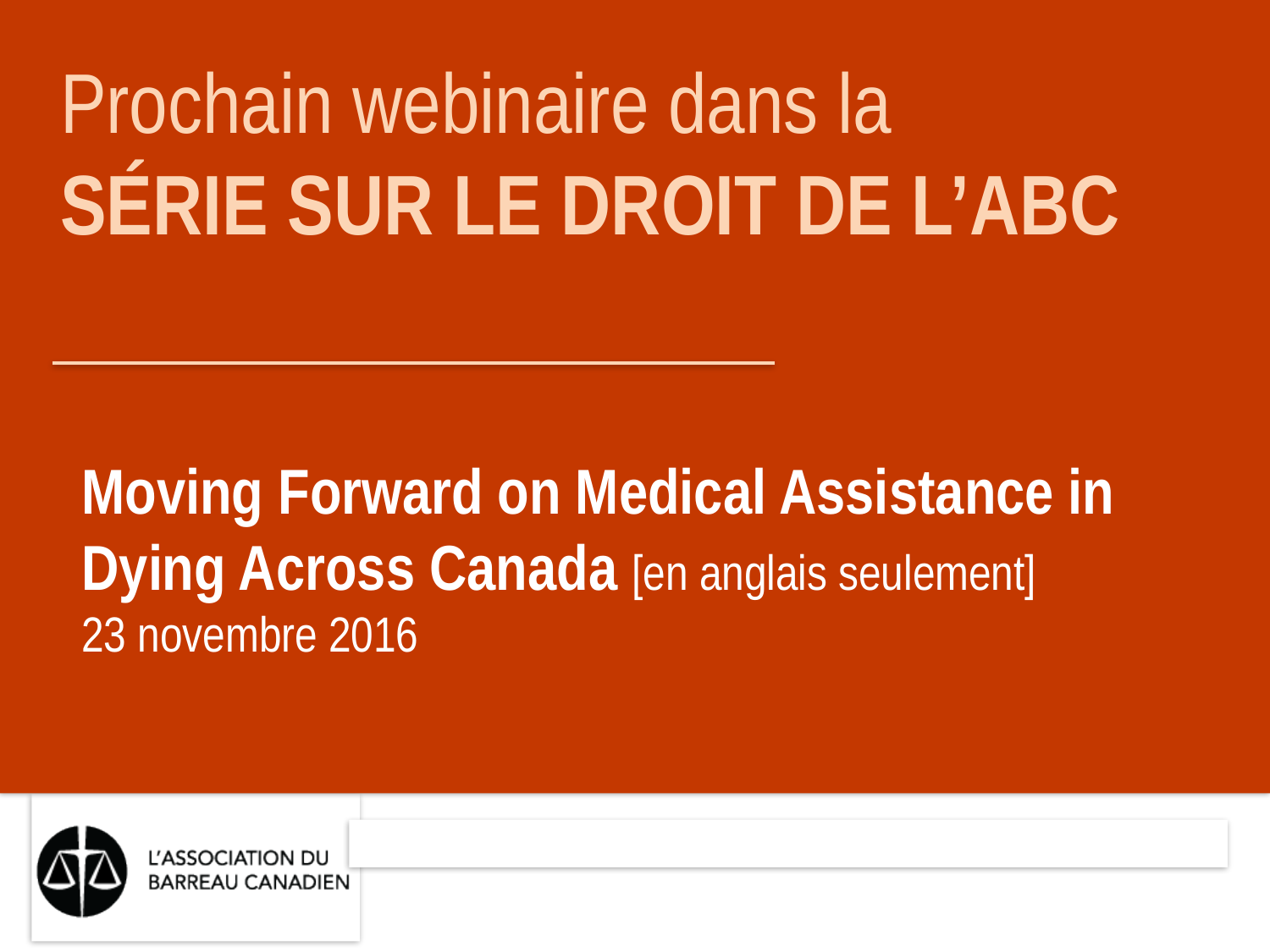

Prochain webinaire dans la
SÉRIE SUR LE DROIT DE L’ABC
Moving Forward on Medical Assistance in
Dying Across Canada [en anglais seulement]
23 novembre 2016